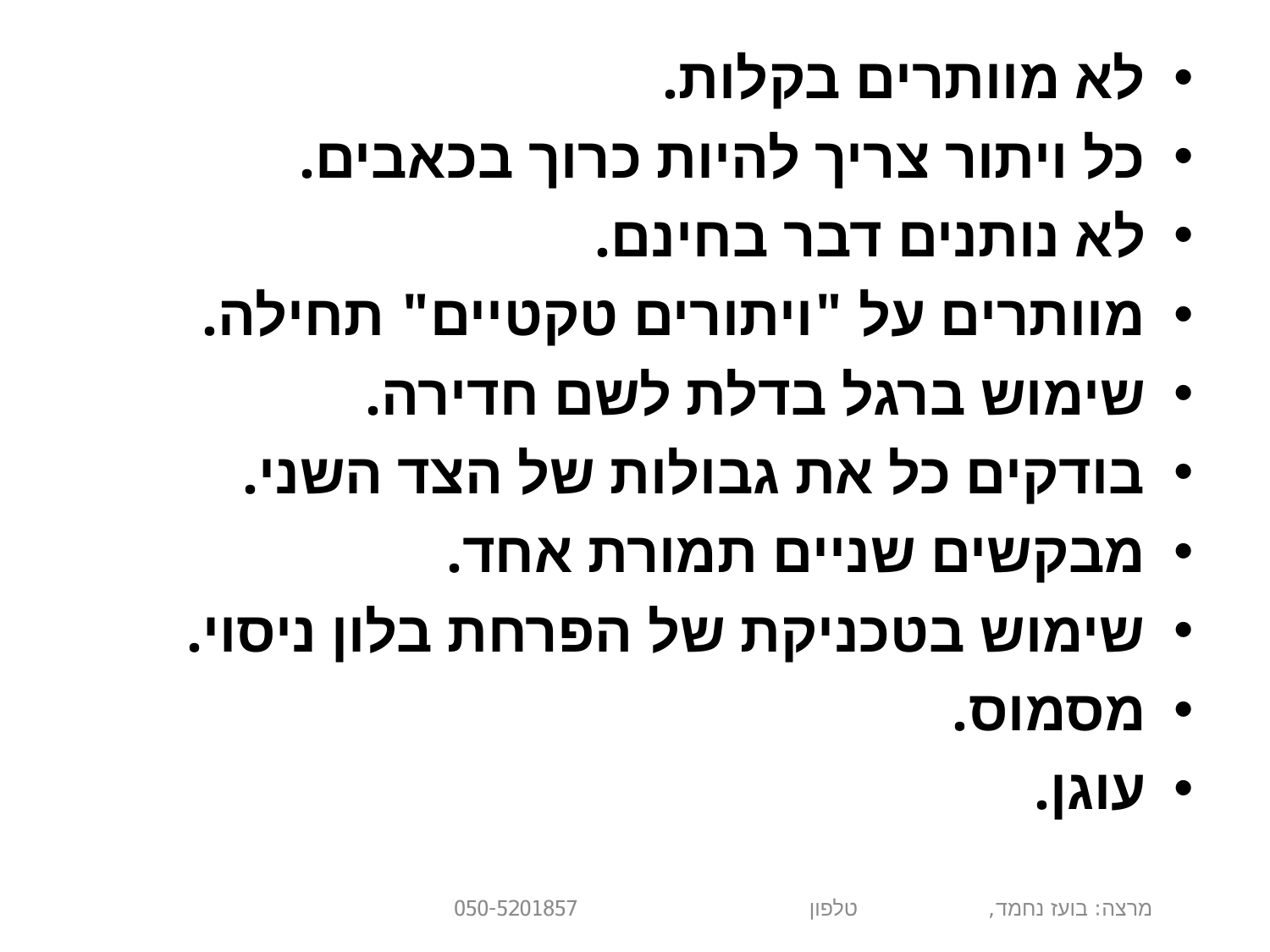

לא מוותרים בקלות.
כל ויתור צריך להיות כרוך בכאבים.
לא נותנים דבר בחינם.
מוותרים על "ויתורים טקטיים" תחילה.
שימוש ברגל בדלת לשם חדירה.
בודקים כל את גבולות של הצד השני.
מבקשים שניים תמורת אחד.
שימוש בטכניקת של הפרחת בלון ניסוי.
מסמוס.
עוגן.

מרצה: בועז נחמד, טלפון  050-5201857